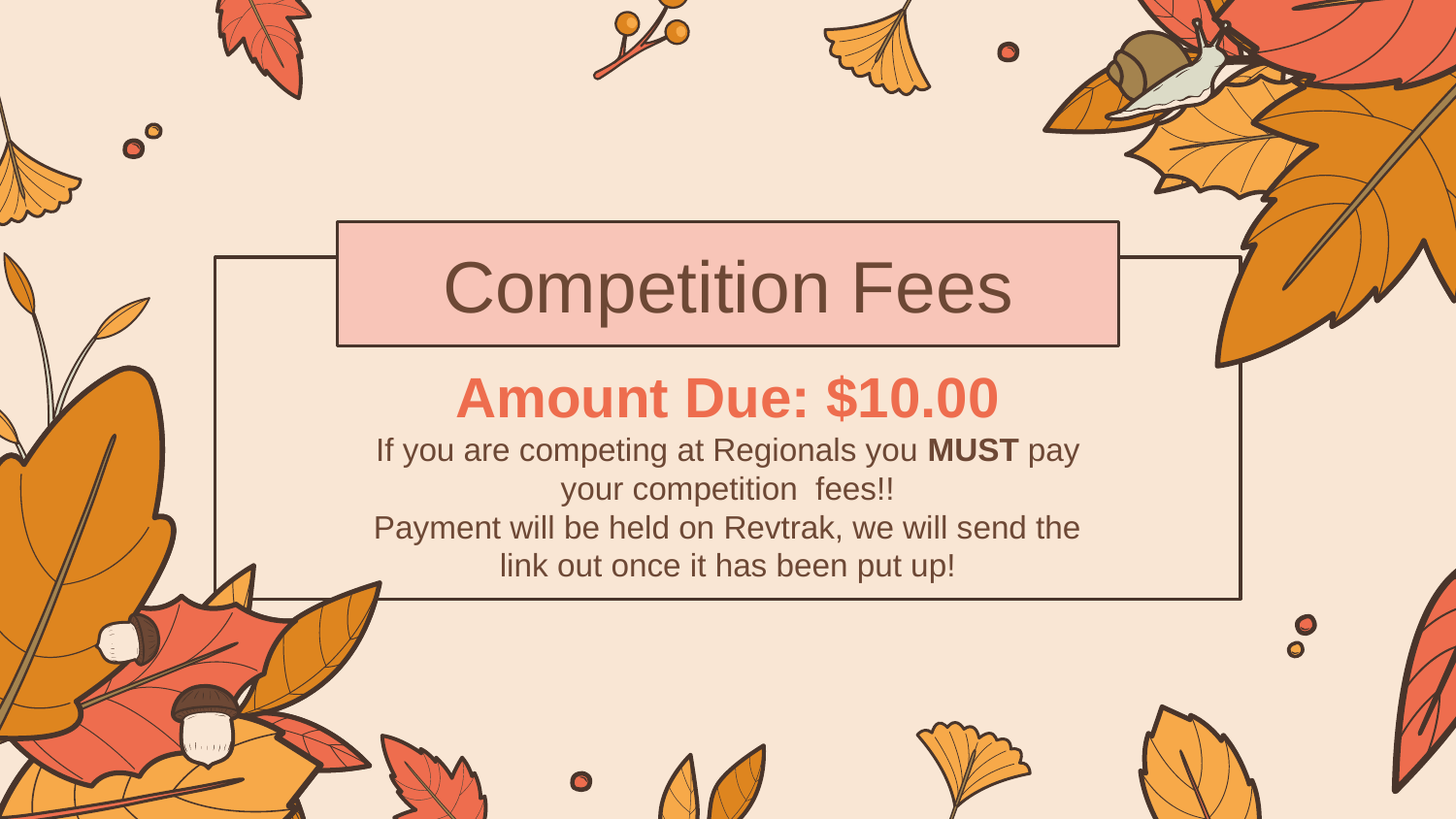

# Competition Fees
Amount Due: $10.00
If you are competing at Regionals you MUST pay your competition  fees!!
Payment will be held on Revtrak, we will send the link out once it has been put up!